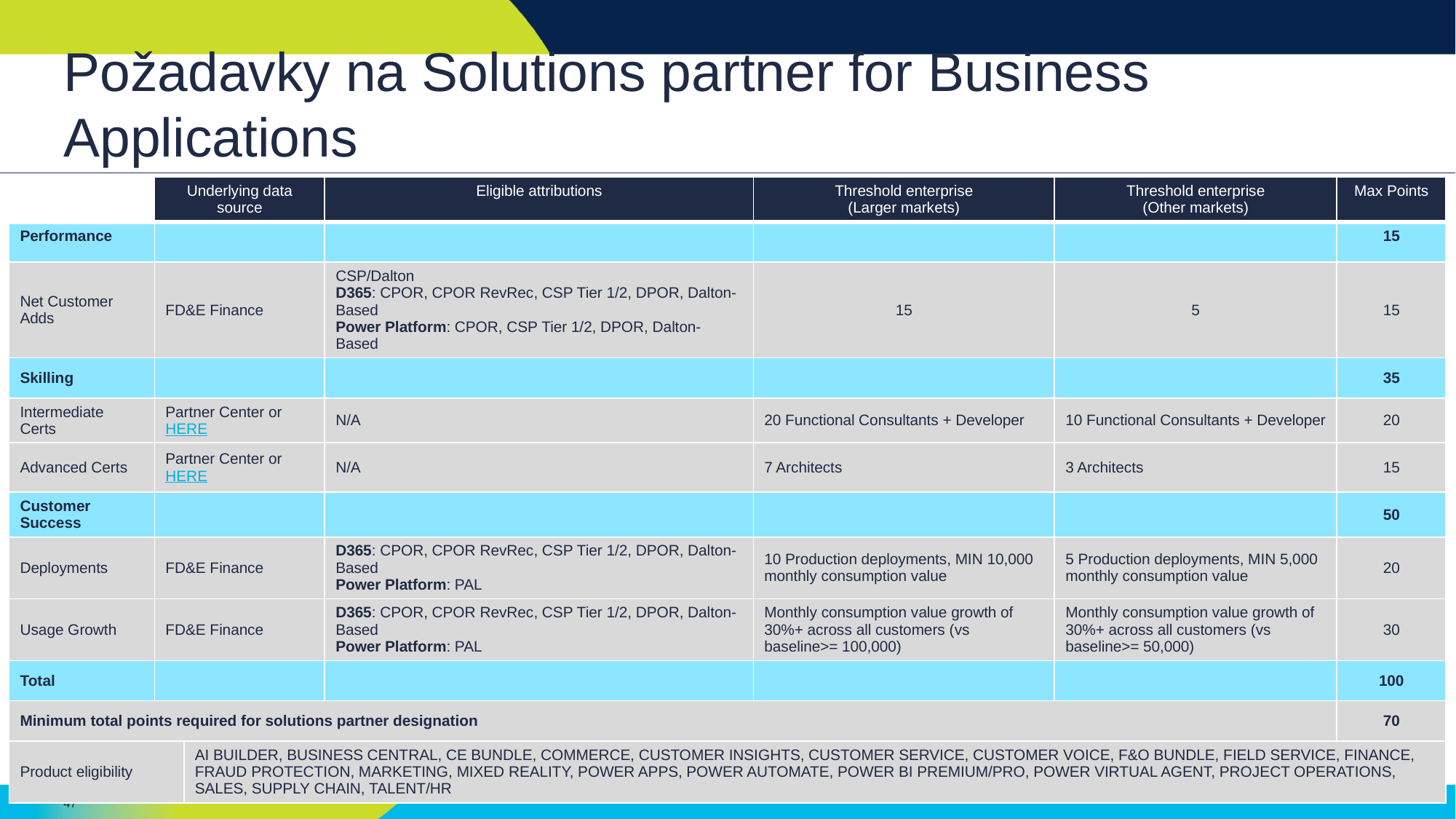

# Požadavky na Solutions partner for Business Applications
|  | Underlying data source | Zugrundeliegende Datenquelle | Eligible attributions | Threshold enterprise (Larger markets) | Threshold enterprise (Other markets) | Max Points |
| --- | --- | --- | --- | --- | --- | --- |
| Performance |  |  |  |  |  | 15 |
| Net Customer Adds | FD&E Finance | FD&E Finance | CSP/Dalton D365: CPOR, CPOR RevRec, CSP Tier 1/2, DPOR, Dalton-Based Power Platform: CPOR, CSP Tier 1/2, DPOR, Dalton-Based | 15 | 5 | 15 |
| Skilling |  |  |  |  |  | 35 |
| Intermediate Certs | Partner Center or HERE | Partner Center | N/A | 20 Functional Consultants + Developer | 10 Functional Consultants + Developer | 20 |
| Advanced Certs | Partner Center or HERE | Partner Center | N/A | 7 Architects | 3 Architects | 15 |
| Customer Success |  |  |  |  |  | 50 |
| Deployments | FD&E Finance | FD&E Finance | D365: CPOR, CPOR RevRec, CSP Tier 1/2, DPOR, Dalton-Based Power Platform: PAL | 10 Production deployments, MIN 10,000 monthly consumption value | 5 Production deployments, MIN 5,000 monthly consumption value | 20 |
| Usage Growth | FD&E Finance | FD&E Finance | D365: CPOR, CPOR RevRec, CSP Tier 1/2, DPOR, Dalton-Based Power Platform: PAL | Monthly consumption value growth of 30%+ across all customers (vs baseline>= 100,000) | Monthly consumption value growth of 30%+ across all customers (vs baseline>= 50,000) | 30 |
| Total |  |  |  |  |  | 100 |
| Minimum total points required for solutions partner designation |  |  |  |  |  | 70 |
| Product eligibility |  | AI BUILDER, BUSINESS CENTRAL, CE BUNDLE, COMMERCE, CUSTOMER INSIGHTS, CUSTOMER SERVICE, CUSTOMER VOICE, F&O BUNDLE, FIELD SERVICE, FINANCE, FRAUD PROTECTION, MARKETING, MIXED REALITY, POWER APPS, POWER AUTOMATE, POWER BI PREMIUM/PRO, POWER VIRTUAL AGENT, PROJECT OPERATIONS, SALES, SUPPLY CHAIN, TALENT/HR |  |  |  |  |